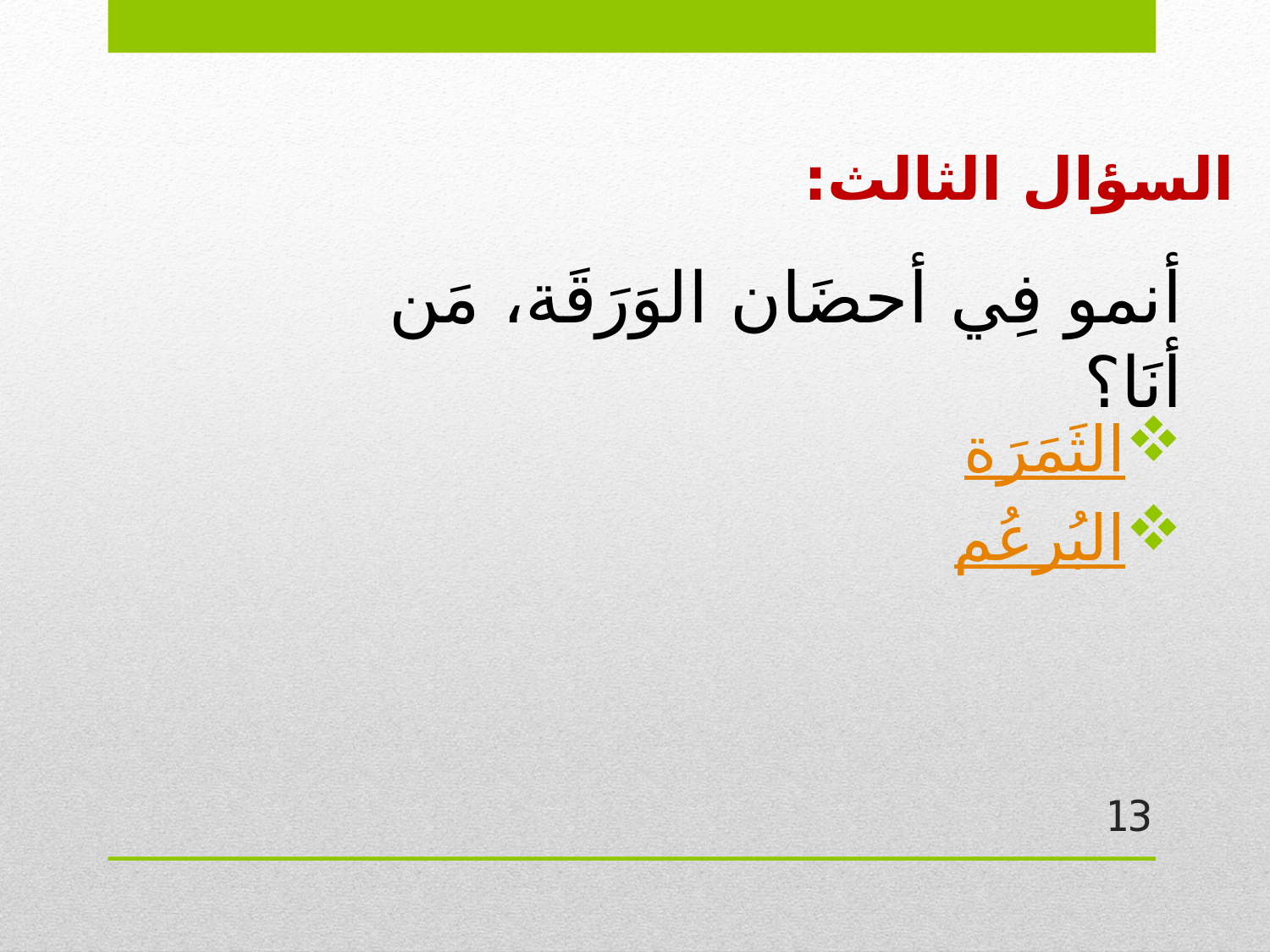

# السؤال الثالث:
أنمو فِي أحضَان الوَرَقَة، مَن أنَا؟
الثَمَرَة
البُرعُم
13